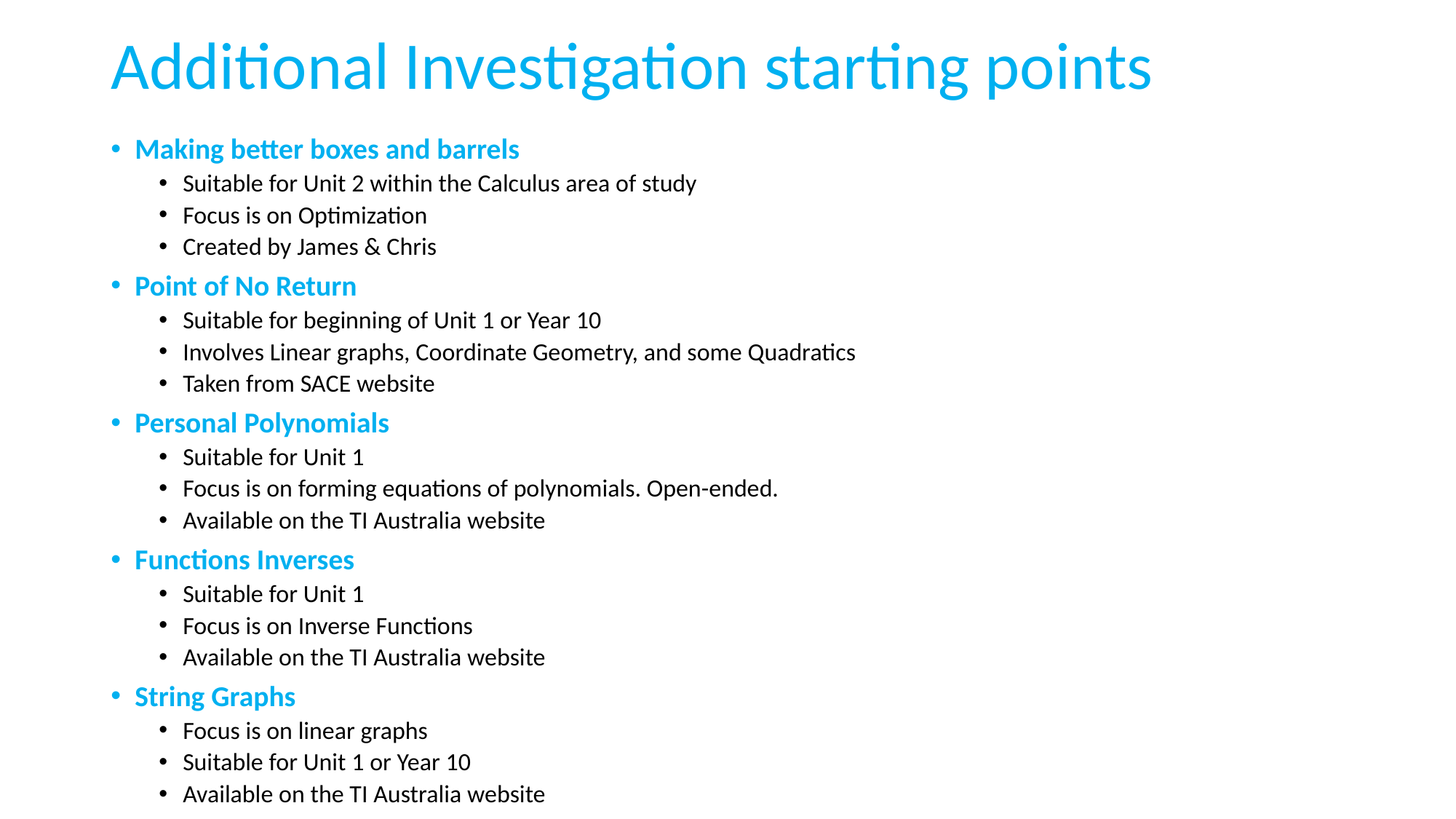

# Additional Investigation starting points
Making better boxes and barrels
Suitable for Unit 2 within the Calculus area of study
Focus is on Optimization
Created by James & Chris
Point of No Return
Suitable for beginning of Unit 1 or Year 10
Involves Linear graphs, Coordinate Geometry, and some Quadratics
Taken from SACE website
Personal Polynomials
Suitable for Unit 1
Focus is on forming equations of polynomials. Open-ended.
Available on the TI Australia website
Functions Inverses
Suitable for Unit 1
Focus is on Inverse Functions
Available on the TI Australia website
String Graphs
Focus is on linear graphs
Suitable for Unit 1 or Year 10
Available on the TI Australia website